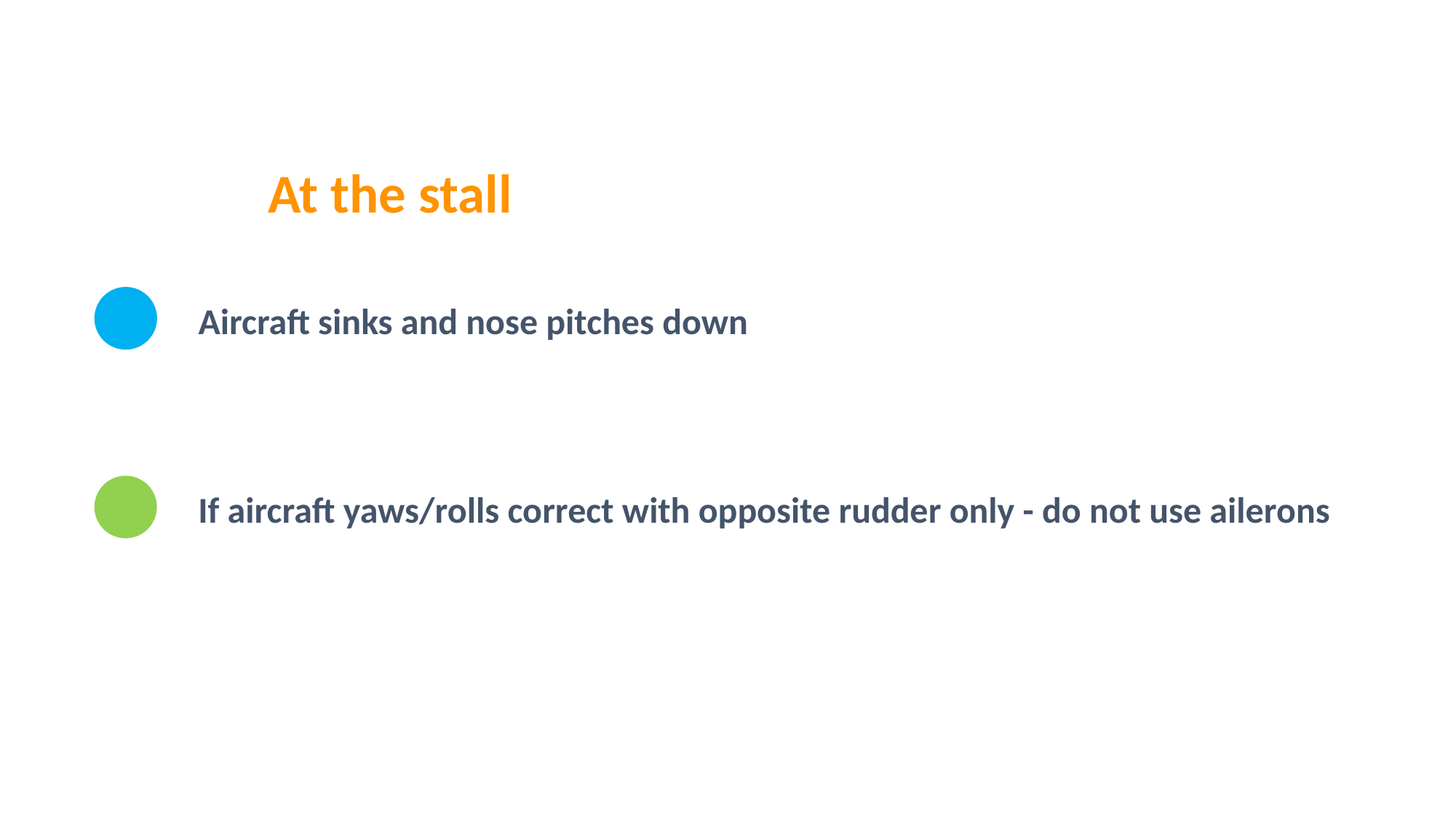

At the stall

Aircraft sinks and nose pitches down

If aircraft yaws/rolls correct with opposite rudder only - do not use ailerons